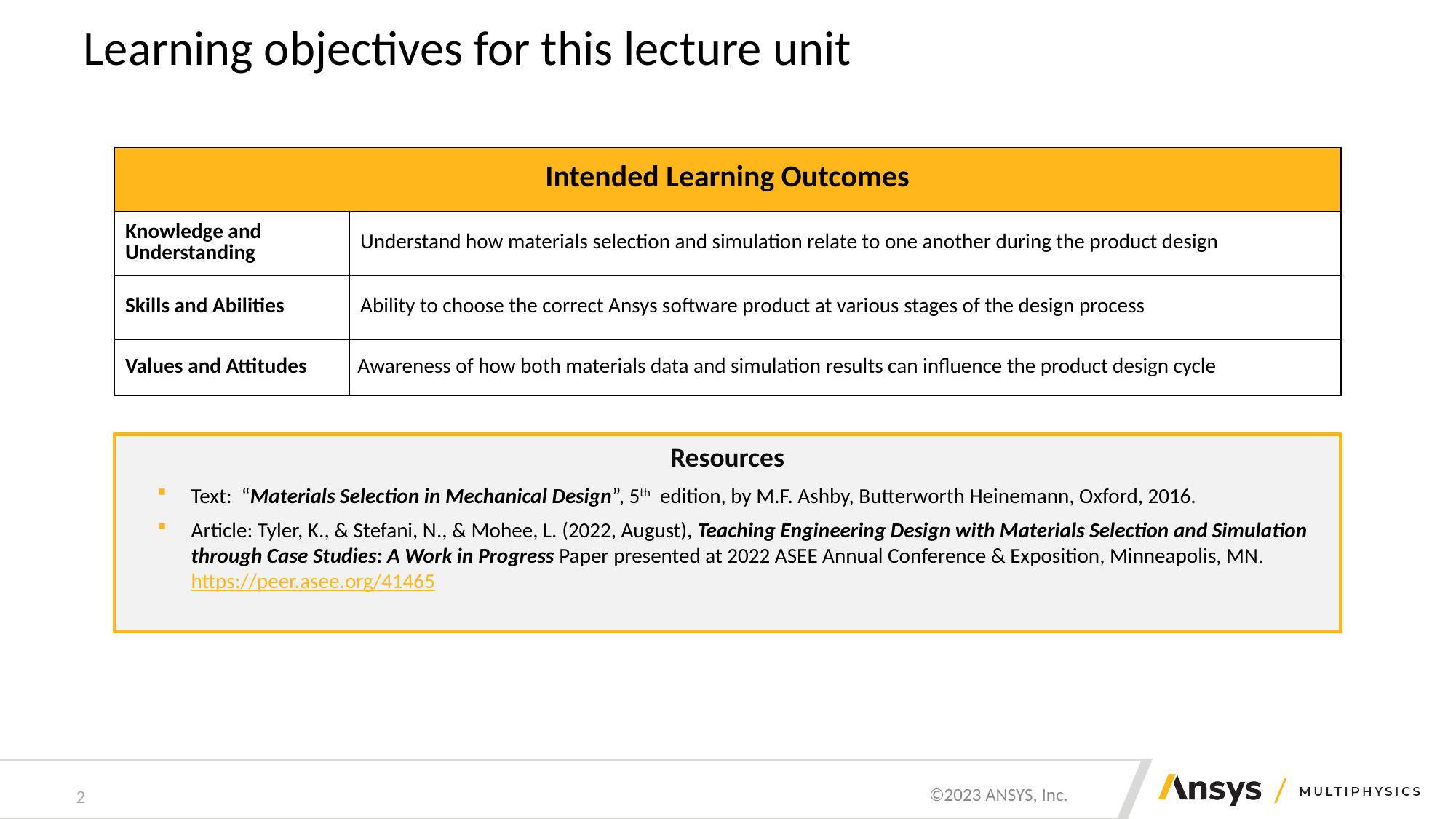

# Learning objectives for this lecture unit
| Intended Learning Outcomes |  |
| --- | --- |
| Knowledge and Understanding | Understand how materials selection and simulation relate to one another during the product design |
| Skills and Abilities | Ability to choose the correct Ansys software product at various stages of the design process |
| Values and Attitudes | Awareness of how both materials data and simulation results can influence the product design cycle |
Resources
Text:  “Materials Selection in Mechanical Design”, 5th  edition, by M.F. Ashby, Butterworth Heinemann, Oxford, 2016.
Article: Tyler, K., & Stefani, N., & Mohee, L. (2022, August), Teaching Engineering Design with Materials Selection and Simulation through Case Studies: A Work in Progress Paper presented at 2022 ASEE Annual Conference & Exposition, Minneapolis, MN. https://peer.asee.org/41465

2